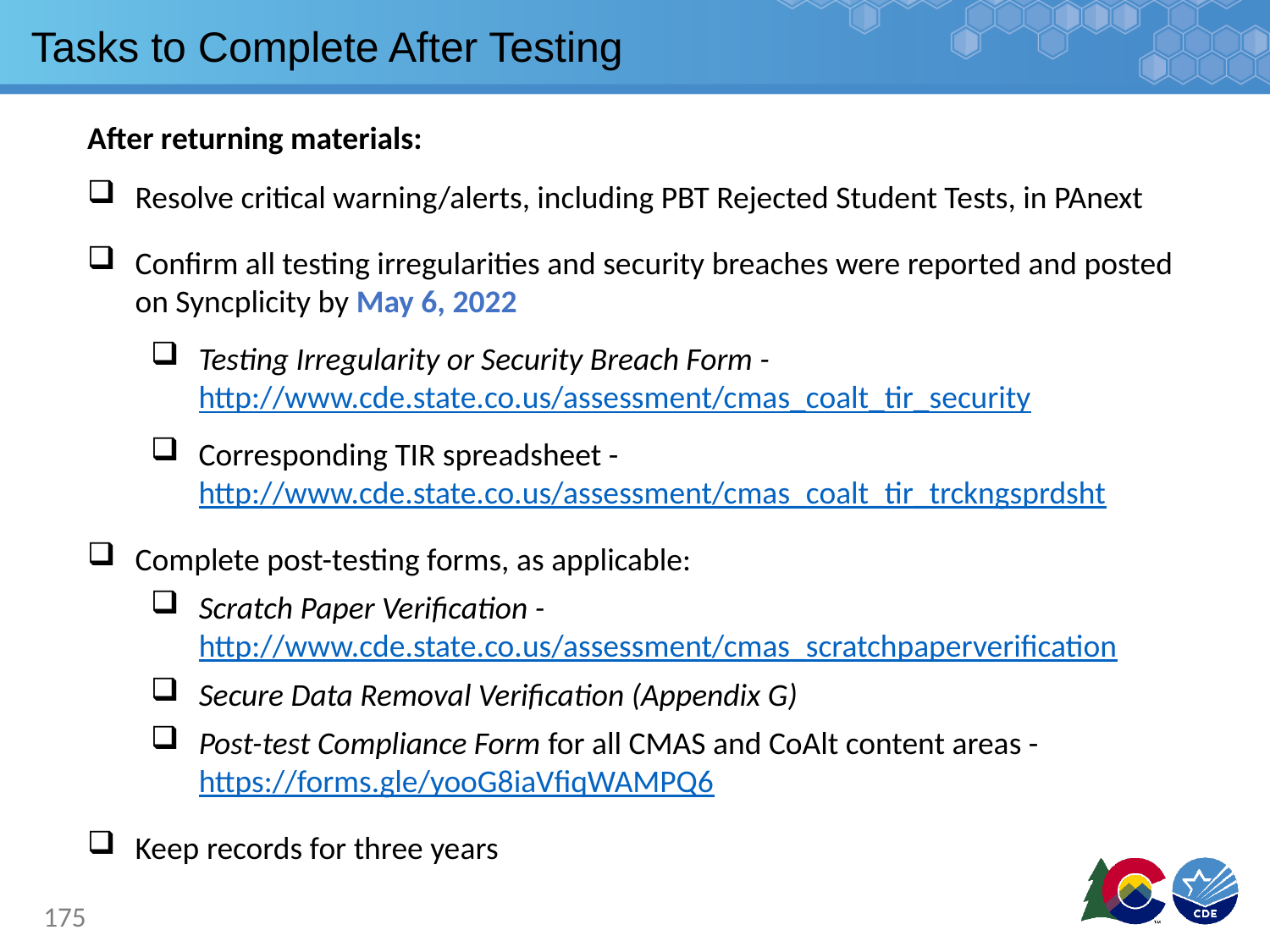

# Tasks to Complete After Testing
After returning materials:
Resolve critical warning/alerts, including PBT Rejected Student Tests, in PAnext
Confirm all testing irregularities and security breaches were reported and posted on Syncplicity by May 6, 2022
Testing Irregularity or Security Breach Form - http://www.cde.state.co.us/assessment/cmas_coalt_tir_security
Corresponding TIR spreadsheet - http://www.cde.state.co.us/assessment/cmas_coalt_tir_trckngsprdsht
Complete post-testing forms, as applicable:
Scratch Paper Verification - http://www.cde.state.co.us/assessment/cmas_scratchpaperverification
Secure Data Removal Verification (Appendix G)
Post-test Compliance Form for all CMAS and CoAlt content areas - https://forms.gle/yooG8iaVfiqWAMPQ6
Keep records for three years
175